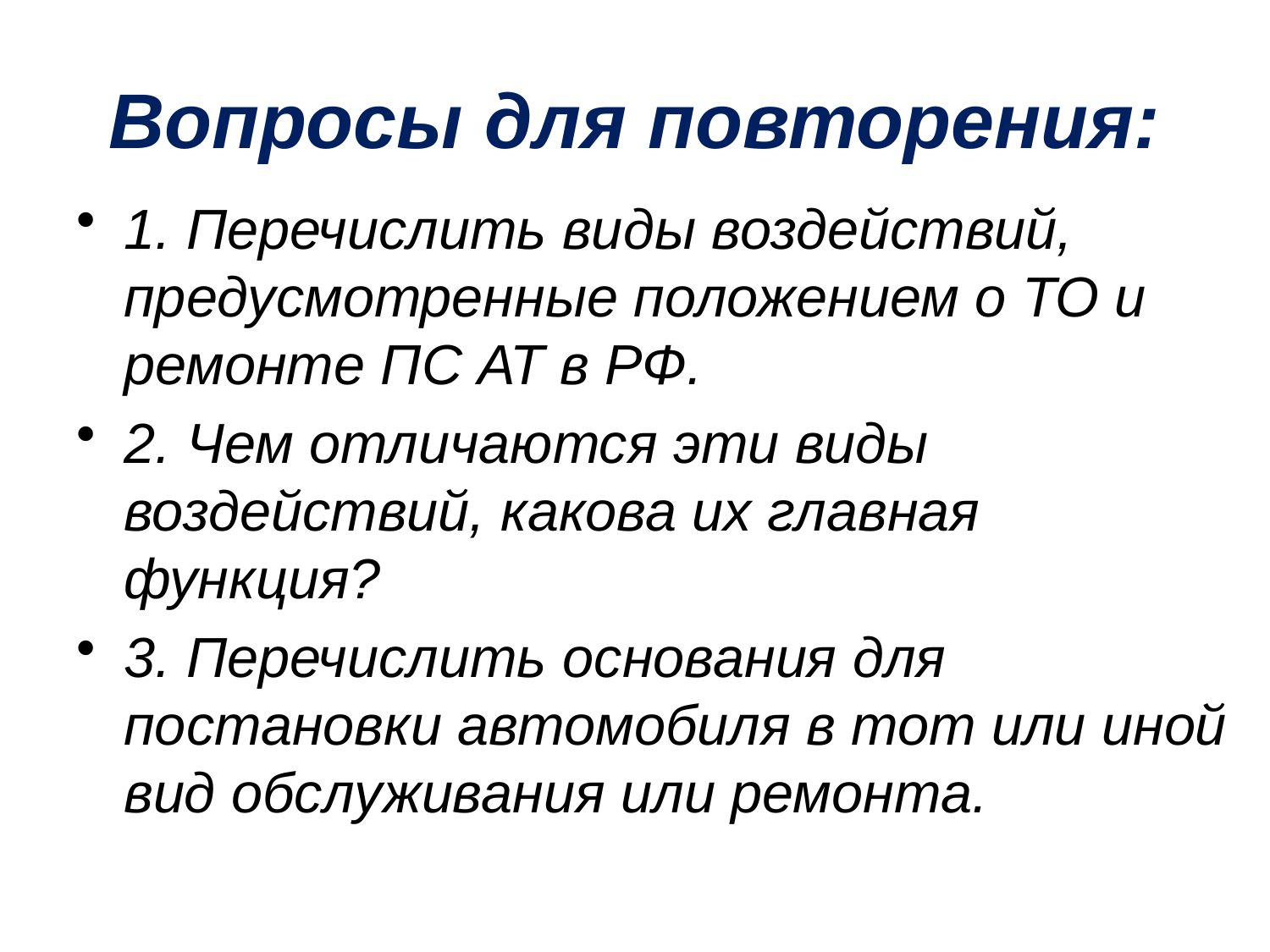

# Вопросы для повторения:
1. Перечислить виды воздействий, предусмотренные положением о ТО и ремонте ПС АТ в РФ.
2. Чем отличаются эти виды воздействий, какова их главная функция?
3. Перечислить основания для постановки автомобиля в тот или иной вид обслуживания или ремонта.